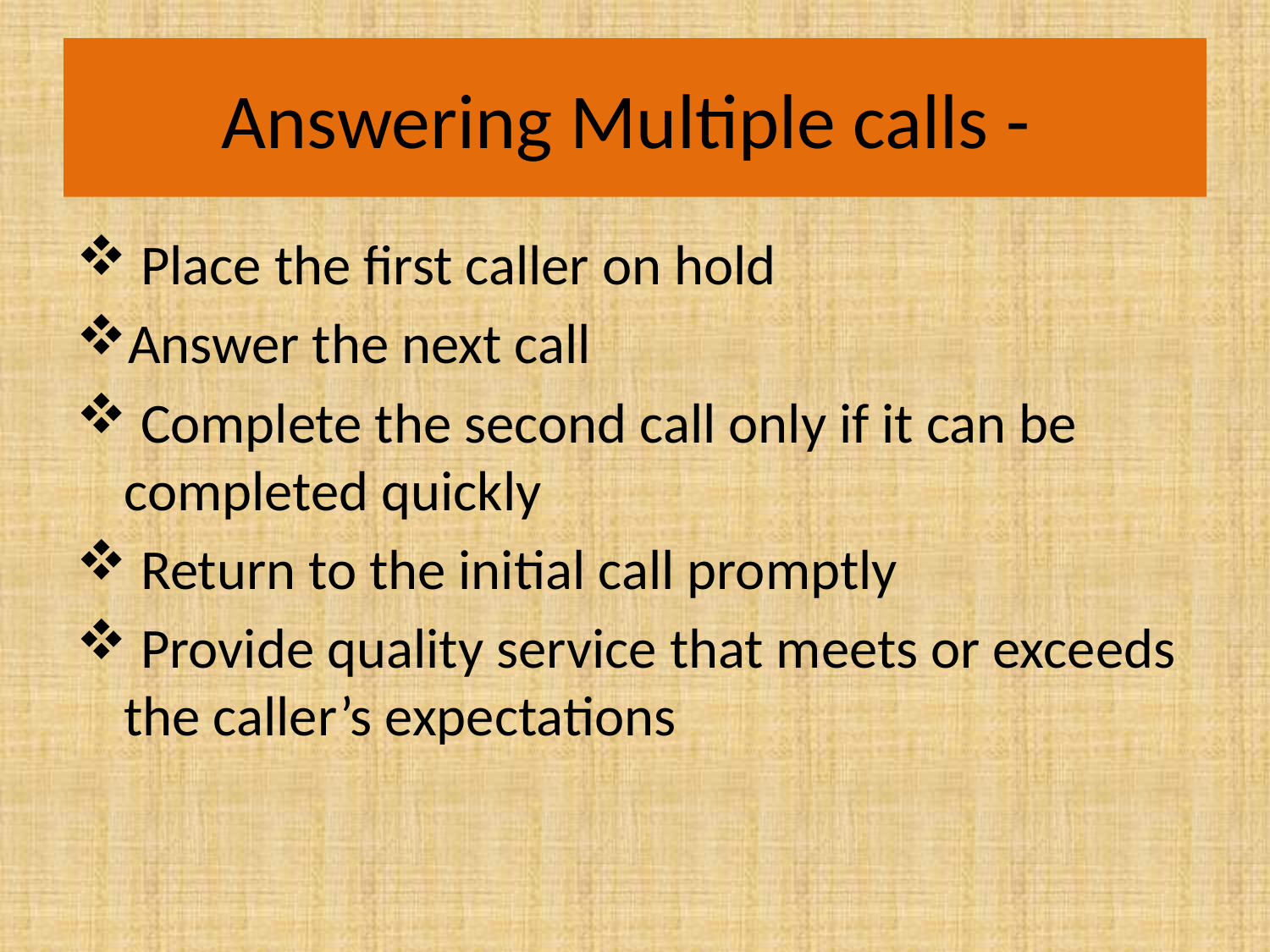

# Answering Multiple calls -
 Place the first caller on hold
Answer the next call
 Complete the second call only if it can be completed quickly
 Return to the initial call promptly
 Provide quality service that meets or exceeds the caller’s expectations